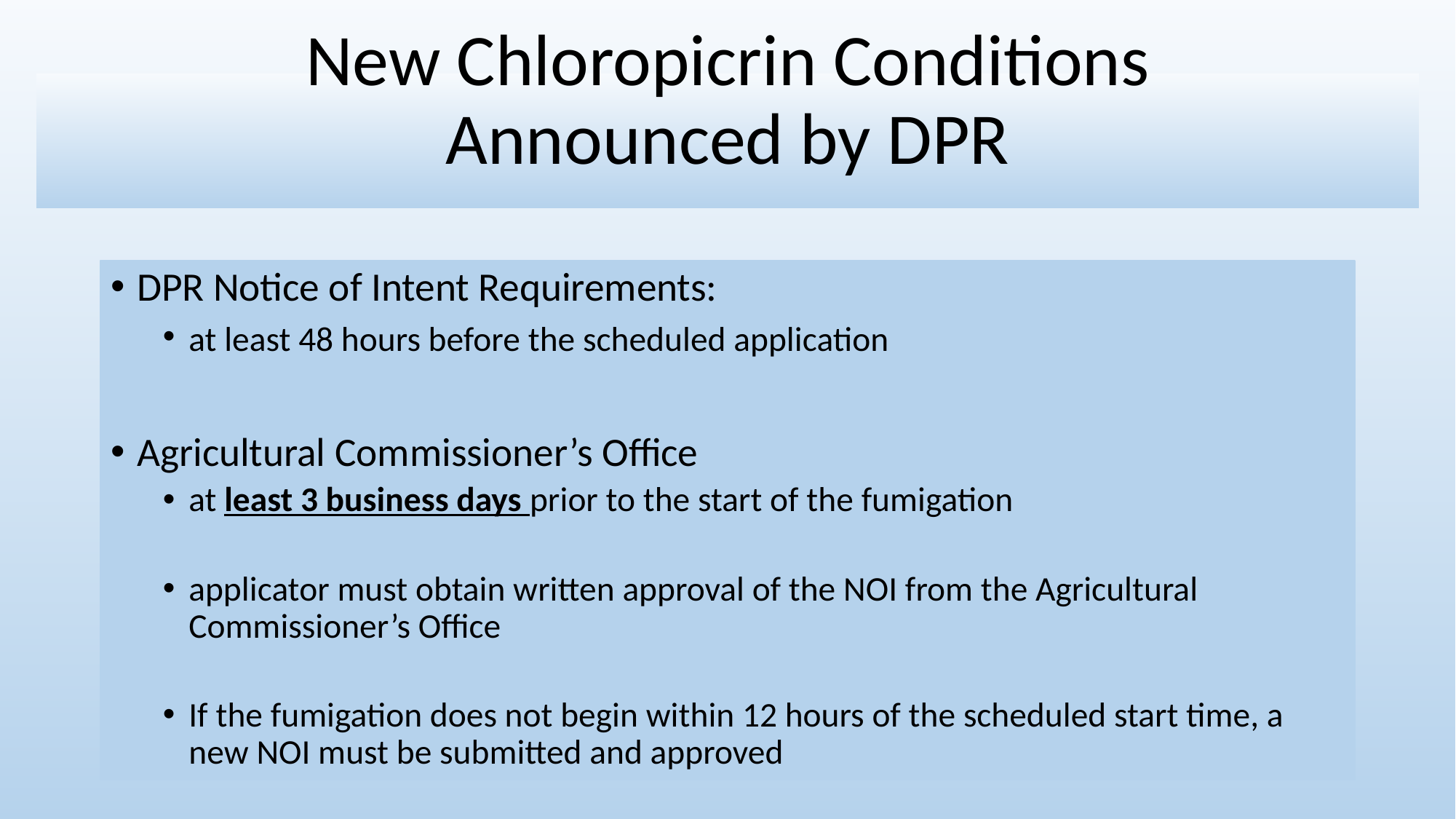

New Chloropicrin Conditions
Announced by DPR
DPR Notice of Intent Requirements:
at least 48 hours before the scheduled application

Agricultural Commissioner’s Office
at least 3 business days prior to the start of the fumigation

applicator must obtain written approval of the NOI from the Agricultural Commissioner’s Office

If the fumigation does not begin within 12 hours of the scheduled start time, a new NOI must be submitted and approved